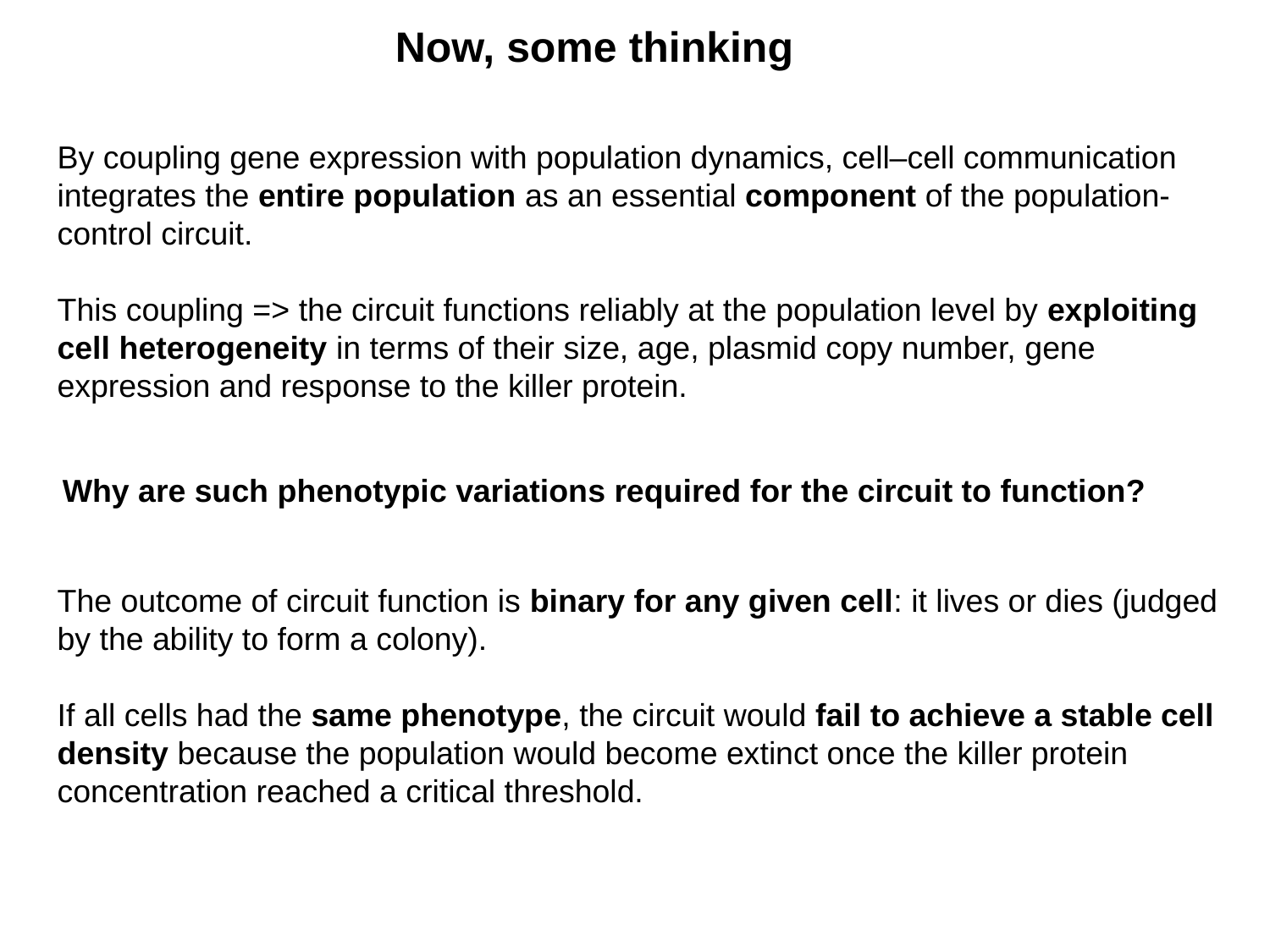

Now, some thinking
By coupling gene expression with population dynamics, cell–cell communication integrates the entire population as an essential component of the population-control circuit.

This coupling => the circuit functions reliably at the population level by exploiting cell heterogeneity in terms of their size, age, plasmid copy number, gene expression and response to the killer protein.
Why are such phenotypic variations required for the circuit to function?
The outcome of circuit function is binary for any given cell: it lives or dies (judged by the ability to form a colony).

If all cells had the same phenotype, the circuit would fail to achieve a stable cell density because the population would become extinct once the killer protein concentration reached a critical threshold.